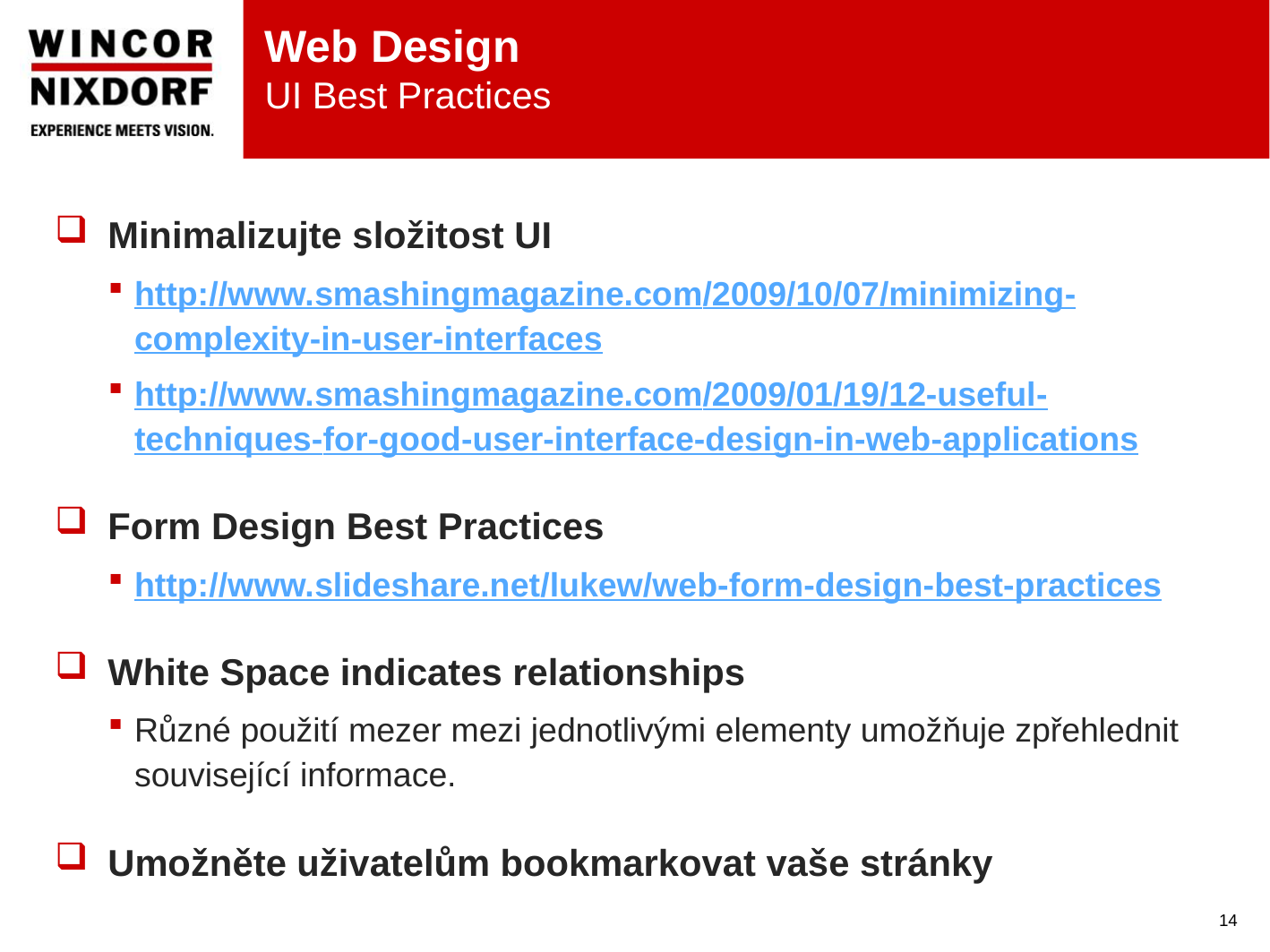

# Web Design UI Best Practices
Minimalizujte složitost UI
http://www.smashingmagazine.com/2009/10/07/minimizing-complexity-in-user-interfaces
http://www.smashingmagazine.com/2009/01/19/12-useful-techniques-for-good-user-interface-design-in-web-applications
Form Design Best Practices
http://www.slideshare.net/lukew/web-form-design-best-practices
White Space indicates relationships
Různé použití mezer mezi jednotlivými elementy umožňuje zpřehlednit související informace.
Umožněte uživatelům bookmarkovat vaše stránky
14